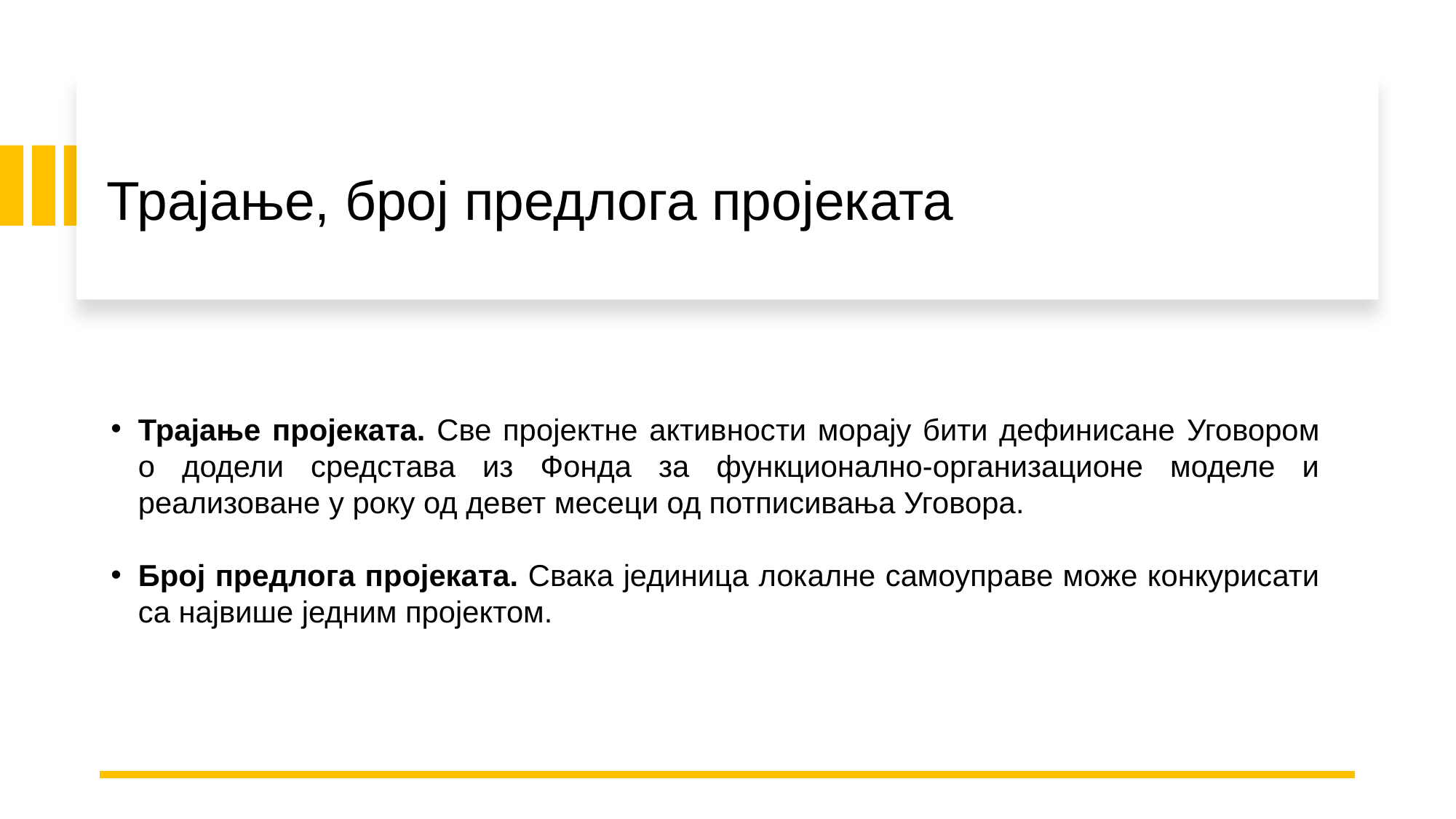

# Трајање, број предлога пројеката

Трајање пројеката. Све пројектне активности морају бити дефинисане Уговором о додели средстава из Фонда за функционално-организационe моделe и реализоване у року од девет месеци од потписивања Уговора.

Број предлога пројеката. Свака јединица локалне самоуправе може конкурисати са највише једним пројектом.